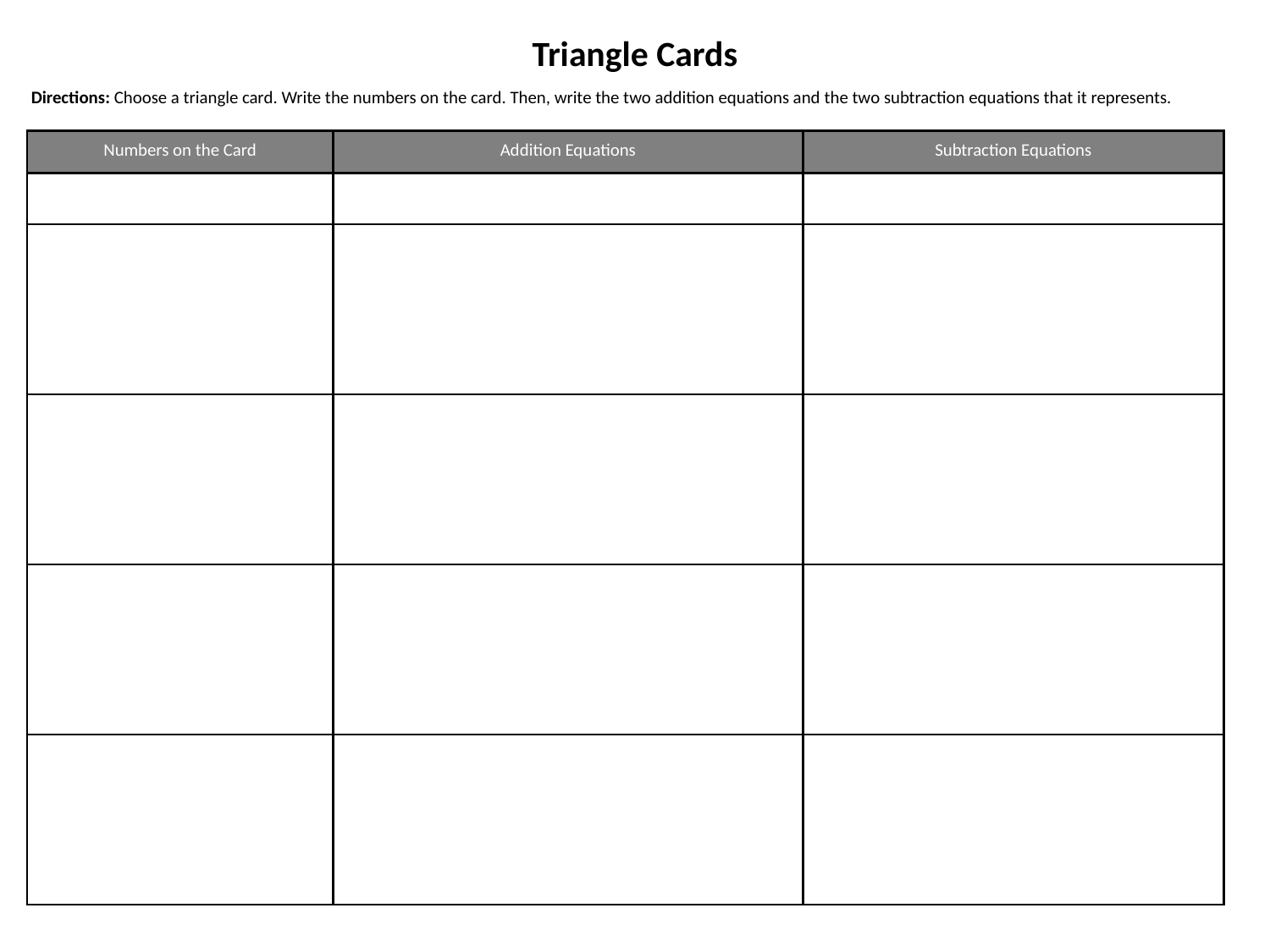

Triangle Cards
Directions: Choose a triangle card. Write the numbers on the card. Then, write the two addition equations and the two subtraction equations that it represents.
| Numbers on the Card | Addition Equations | Subtraction Equations |
| --- | --- | --- |
|  |  |  |
|  |  |  |
|  |  |  |
|  |  |  |
|  |  |  |